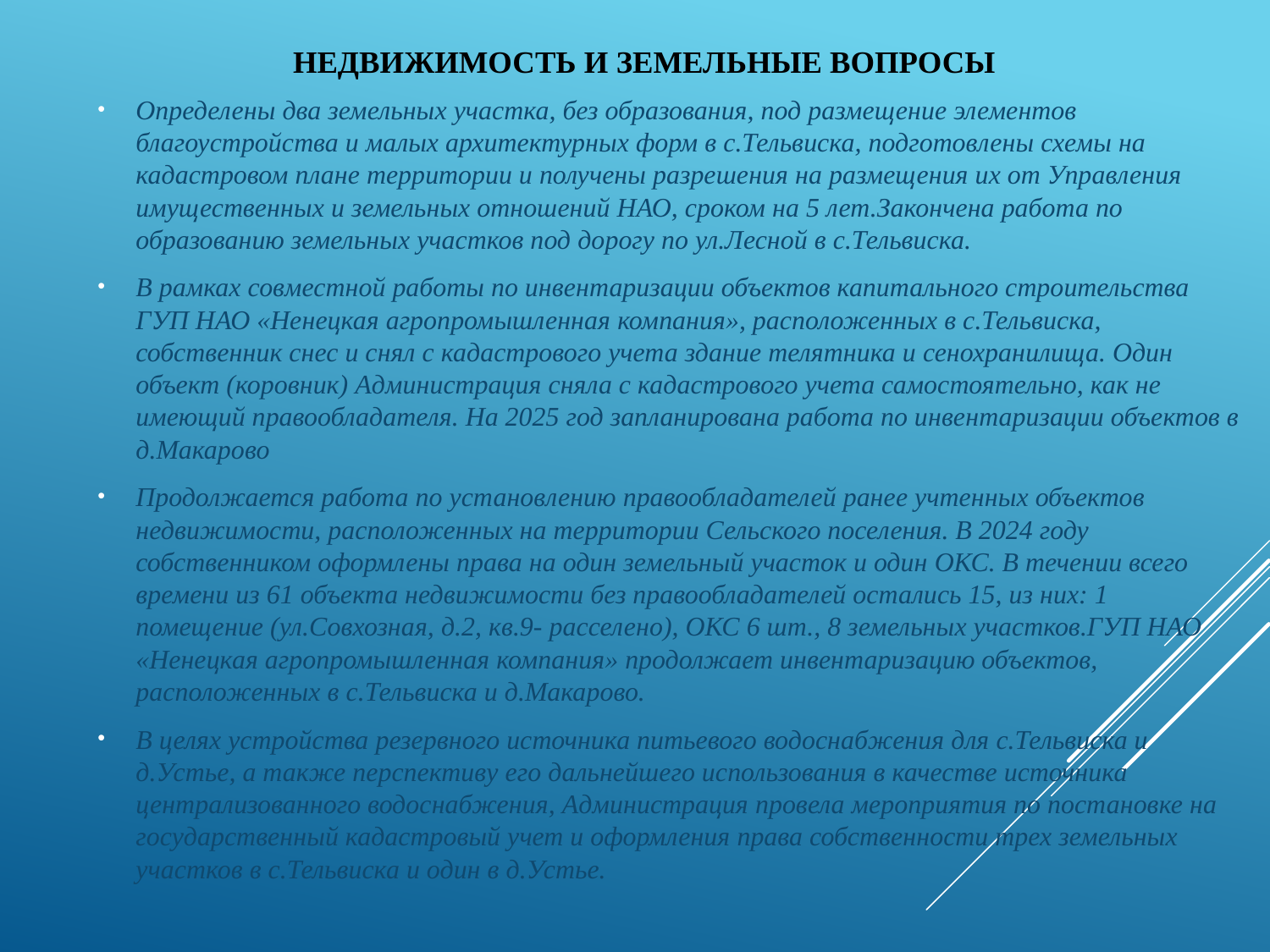

# НЕДВИЖИМОСТЬ и Земельные вопросы
Определены два земельных участка, без образования, под размещение элементов благоустройства и малых архитектурных форм в с.Тельвиска, подготовлены схемы на кадастровом плане территории и получены разрешения на размещения их от Управления имущественных и земельных отношений НАО, сроком на 5 лет.Закончена работа по образованию земельных участков под дорогу по ул.Лесной в с.Тельвиска.
В рамках совместной работы по инвентаризации объектов капитального строительства ГУП НАО «Ненецкая агропромышленная компания», расположенных в с.Тельвиска, собственник снес и снял с кадастрового учета здание телятника и сенохранилища. Один объект (коровник) Администрация сняла с кадастрового учета самостоятельно, как не имеющий правообладателя. На 2025 год запланирована работа по инвентаризации объектов в д.Макарово
Продолжается работа по установлению правообладателей ранее учтенных объектов недвижимости, расположенных на территории Сельского поселения. В 2024 году собственником оформлены права на один земельный участок и один ОКС. В течении всего времени из 61 объекта недвижимости без правообладателей остались 15, из них: 1 помещение (ул.Совхозная, д.2, кв.9- расселено), ОКС 6 шт., 8 земельных участков.ГУП НАО «Ненецкая агропромышленная компания» продолжает инвентаризацию объектов, расположенных в с.Тельвиска и д.Макарово.
В целях устройства резервного источника питьевого водоснабжения для с.Тельвиска и д.Устье, а также перспективу его дальнейшего использования в качестве источника централизованного водоснабжения, Администрация провела мероприятия по постановке на государственный кадастровый учет и оформления права собственности трех земельных участков в с.Тельвиска и один в д.Устье.